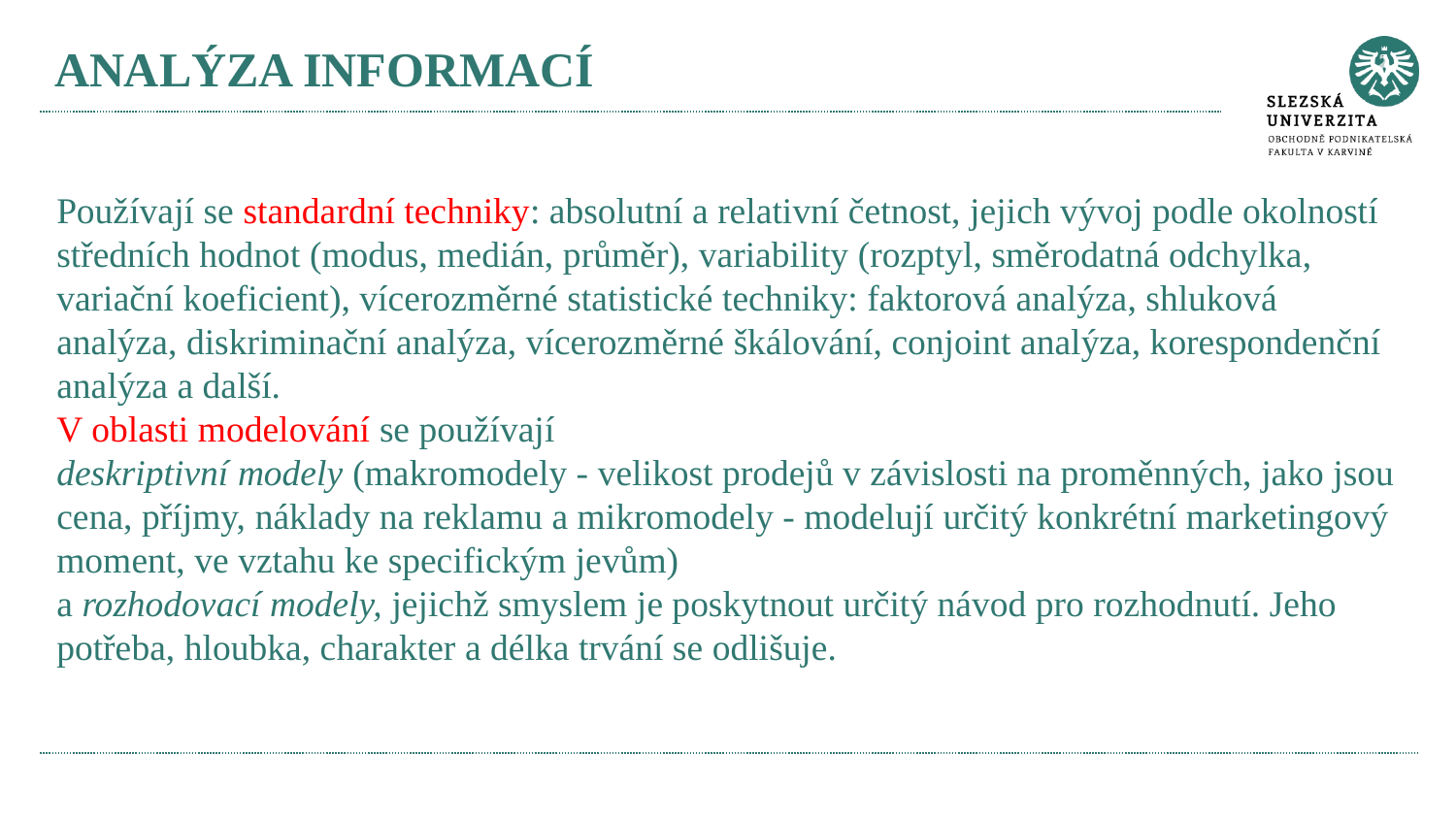

# ANALÝZA INFORMACÍ
Používají se standardní techniky: absolutní a relativní četnost, jejich vývoj podle okolností středních hodnot (modus, medián, průměr), variability (rozptyl, směrodatná odchylka, variační koeficient), vícerozměrné statistické techniky: faktorová analýza, shluková analýza, diskriminační analýza, vícerozměrné škálování, conjoint analýza, korespondenční analýza a další.
V oblasti modelování se používají
deskriptivní modely (makromodely - velikost prodejů v závislosti na proměnných, jako jsou cena, příjmy, náklady na reklamu a mikromodely - modelují určitý konkrétní marketingový moment, ve vztahu ke specifickým jevům)
a rozhodovací modely, jejichž smyslem je poskytnout určitý návod pro rozhodnutí. Jeho potřeba, hloubka, charakter a délka trvání se odlišuje.